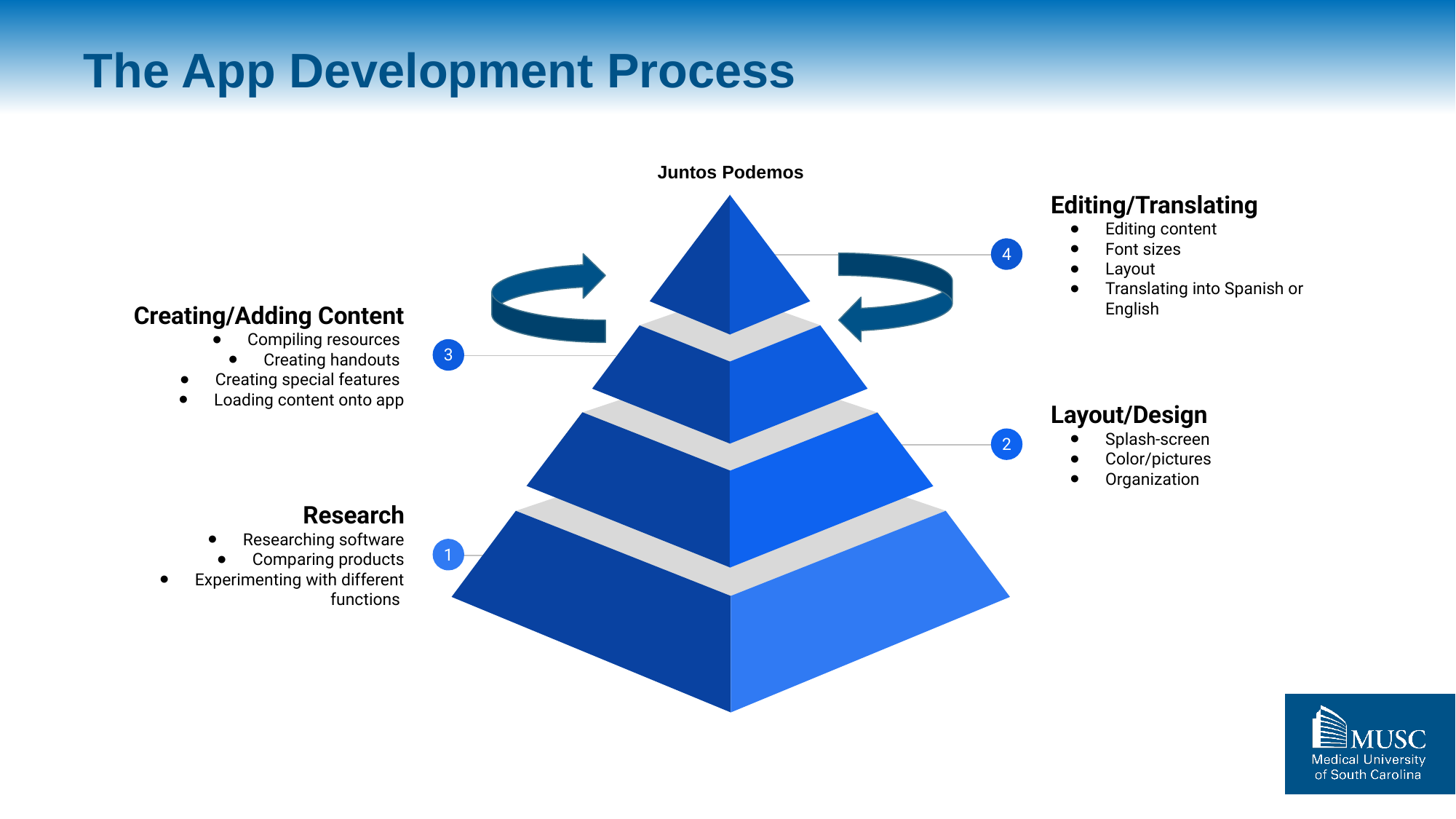

# The App Development Process
Juntos Podemos
Editing/Translating
Editing content
Font sizes
Layout
Translating into Spanish or English
4

Creating/Adding Content
Compiling resources
Creating handouts
Creating special features
Loading content onto app
3

Layout/Design
Splash-screen
Color/pictures
Organization
2

Research
Researching software
Comparing products
Experimenting with different functions
1